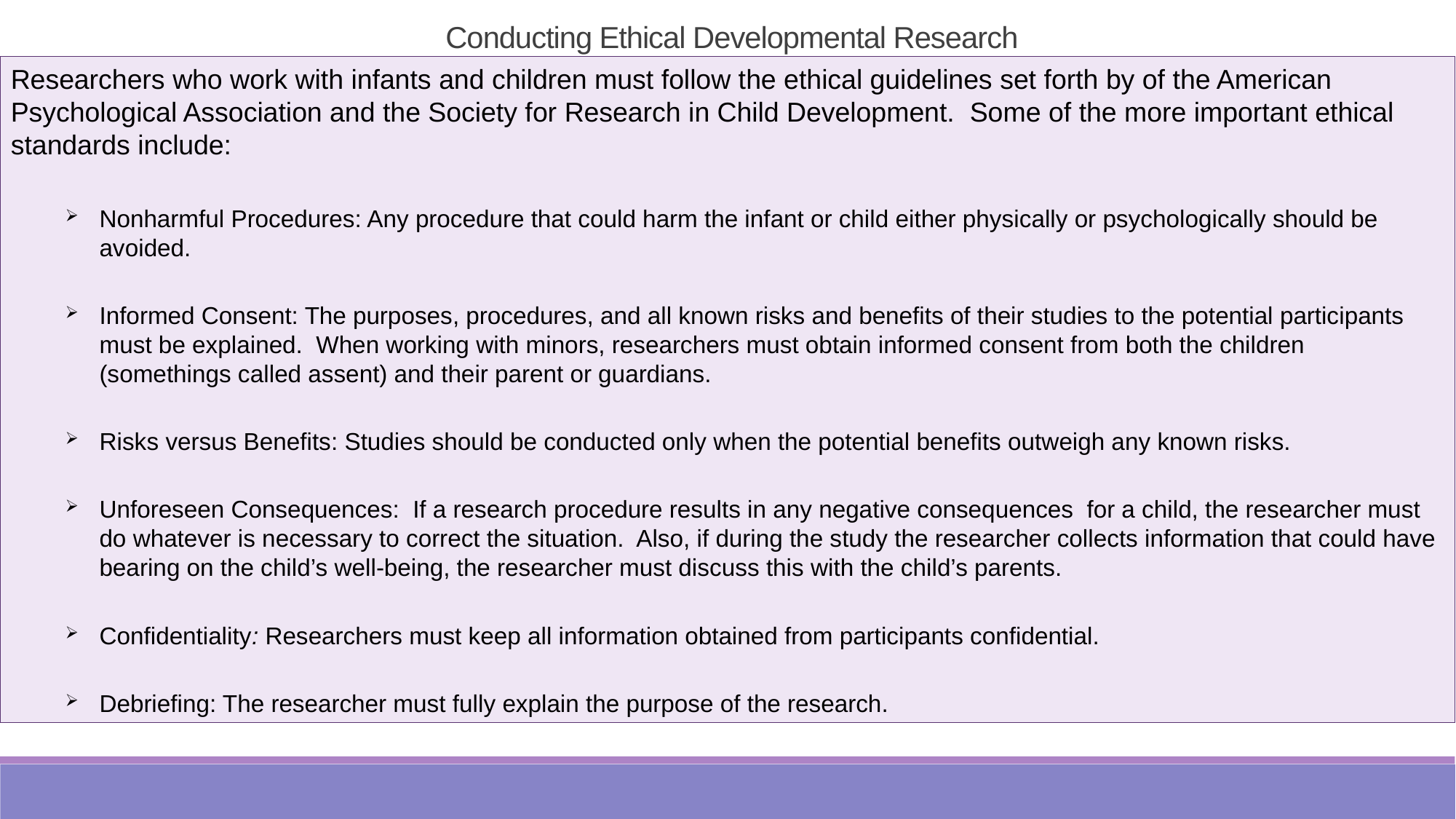

Conducting Ethical Developmental Research
Researchers who work with infants and children must follow the ethical guidelines set forth by of the American Psychological Association and the Society for Research in Child Development.  Some of the more important ethical standards include:

Nonharmful Procedures: Any procedure that could harm the infant or child either physically or psychologically should be avoided.

Informed Consent: The purposes, procedures, and all known risks and benefits of their studies to the potential participants must be explained.  When working with minors, researchers must obtain informed consent from both the children (somethings called assent) and their parent or guardians.

Risks versus Benefits: Studies should be conducted only when the potential benefits outweigh any known risks.

Unforeseen Consequences:  If a research procedure results in any negative consequences  for a child, the researcher must do whatever is necessary to correct the situation.  Also, if during the study the researcher collects information that could have bearing on the child’s well-being, the researcher must discuss this with the child’s parents.

Confidentiality: Researchers must keep all information obtained from participants confidential.

Debriefing: The researcher must fully explain the purpose of the research.